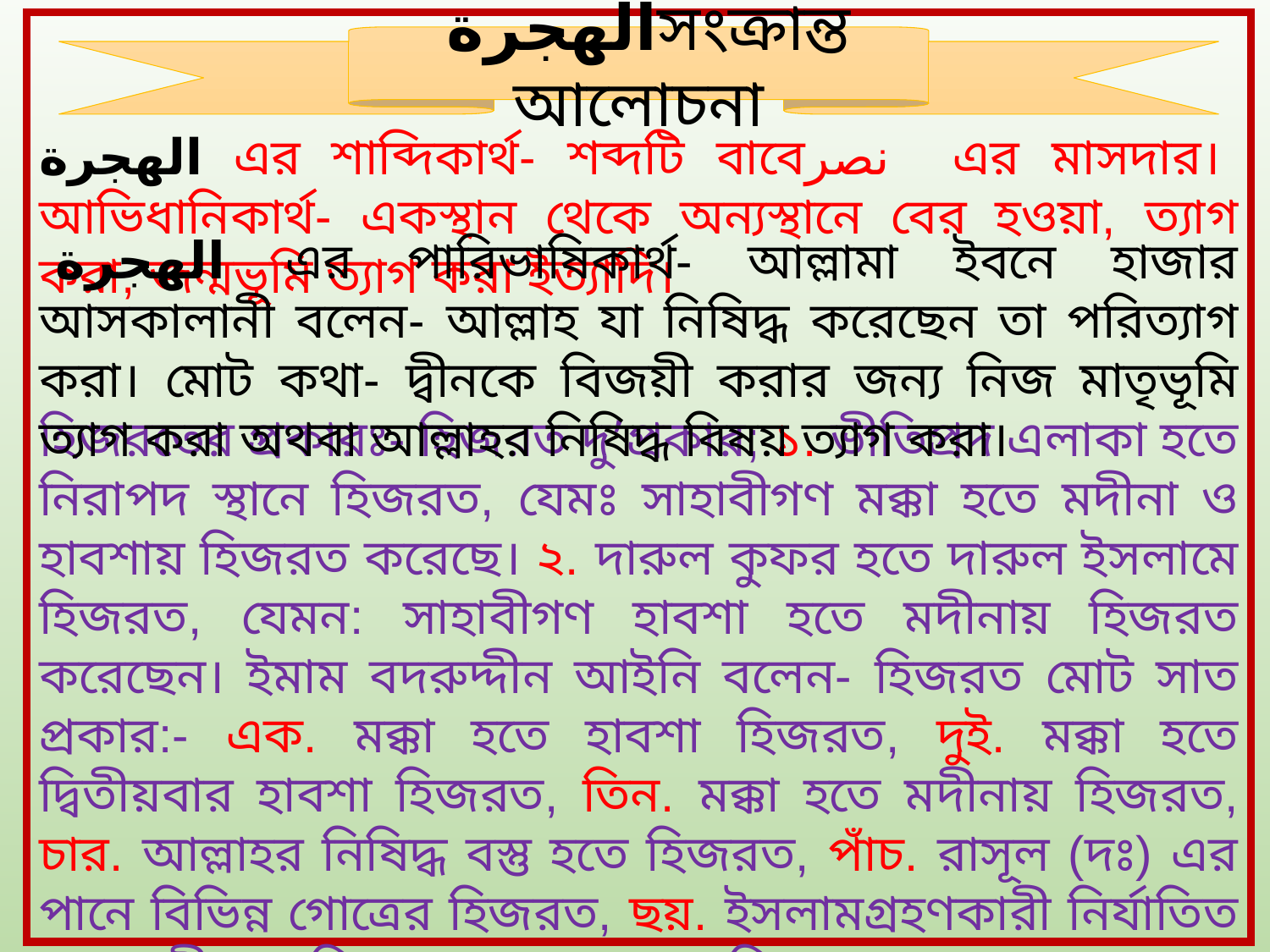

الهجرةসংক্রান্ত আলোচনা
الهجرة এর শাব্দিকার্থ- শব্দটি বাবেنصر  এর মাসদার। আভিধানিকার্থ- একস্থান থেকে অন্যস্থানে বের হওয়া, ত্যাগ করা, জন্মভূমি ত্যাগ করা ইত্যাদি।
 الهجرة এর পারিভাষিকার্থ- আল্লামা ইবনে হাজার আসকালানী বলেন- আল্লাহ যা নিষিদ্ধ করেছেন তা পরিত্যাগ করা। মোট কথা- দ্বীনকে বিজয়ী করার জন্য নিজ মাতৃভূমি ত্যাগ করা অথবা আল্লাহর নিষিদ্ধ বিষয় ত্যাগ করা।
হিজরতের প্রকারঃ- হিজরত দু’প্রকার; ১. ভীতিপ্রদ এলাকা হতে নিরাপদ স্থানে হিজরত, যেমঃ সাহাবীগণ মক্কা হতে মদীনা ও হাবশায় হিজরত করেছে। ২. দারুল কুফর হতে দারুল ইসলামে হিজরত, যেমন: সাহাবীগণ হাবশা হতে মদীনায় হিজরত করেছেন। ইমাম বদরুদ্দীন আইনি বলেন- হিজরত মোট সাত প্রকার:- এক. মক্কা হতে হাবশা হিজরত, দুই. মক্কা হতে দ্বিতীয়বার হাবশা হিজরত, তিন. মক্কা হতে মদীনায় হিজরত, চার. আল্লাহর নিষিদ্ধ বস্তু হতে হিজরত, পাঁচ. রাসূল (দঃ) এর পানে বিভিন্ন গোত্রের হিজরত, ছয়. ইসলামগ্রহণকারী নির্যাতিত মক্কাবাসীদের হিজরত, সাত. আখেরি যামানায় ফেতনা দেখা দিলে সিরিয়ার দিকে হিজরত।